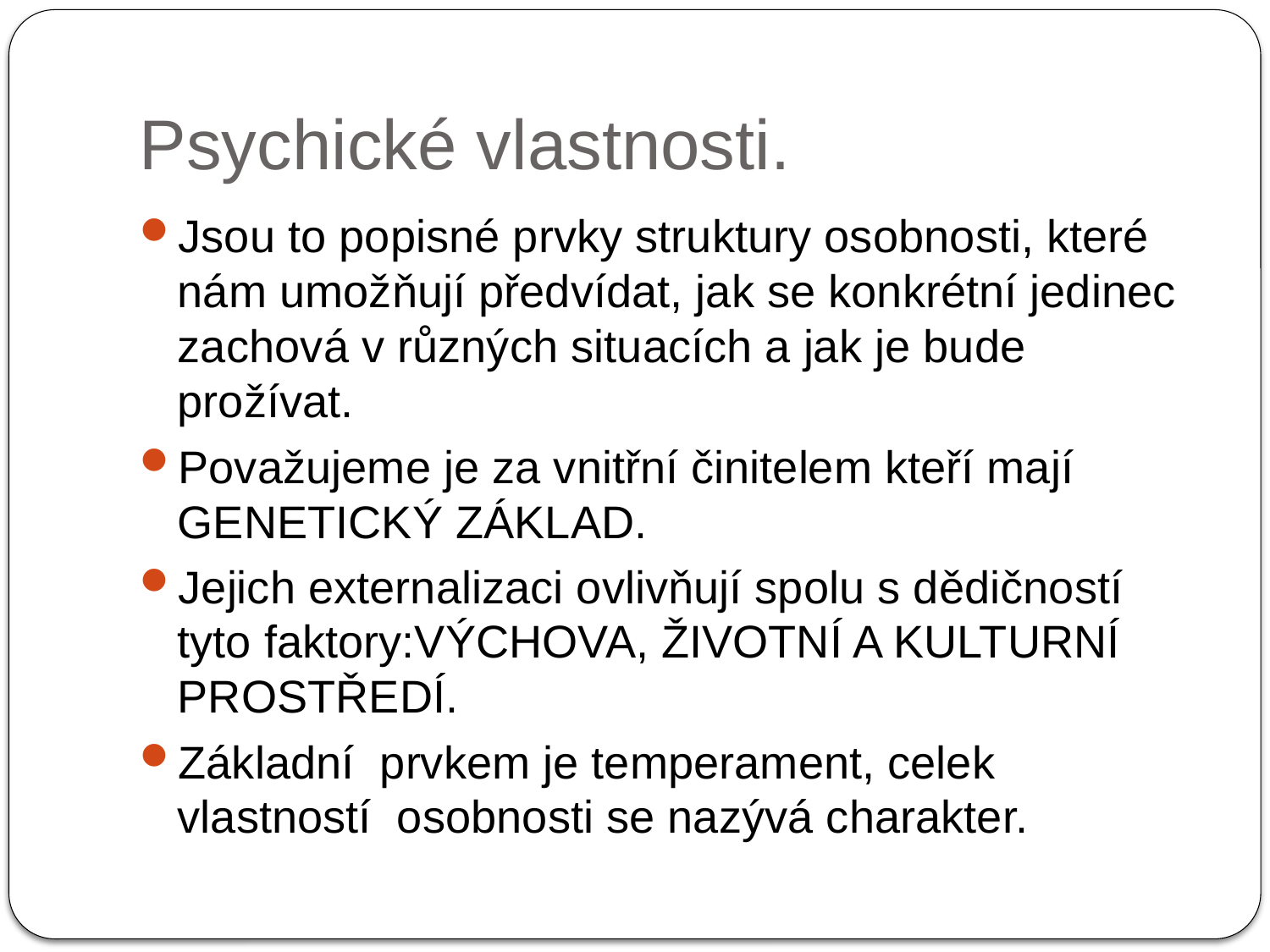

# Psychické vlastnosti.
Jsou to popisné prvky struktury osobnosti, které nám umožňují předvídat, jak se konkrétní jedinec zachová v různých situacích a jak je bude prožívat.
Považujeme je za vnitřní činitelem kteří mají GENETICKÝ ZÁKLAD.
Jejich externalizaci ovlivňují spolu s dědičností tyto faktory:VÝCHOVA, ŽIVOTNÍ A KULTURNÍ PROSTŘEDÍ.
Základní  prvkem je temperament, celek vlastností  osobnosti se nazývá charakter.